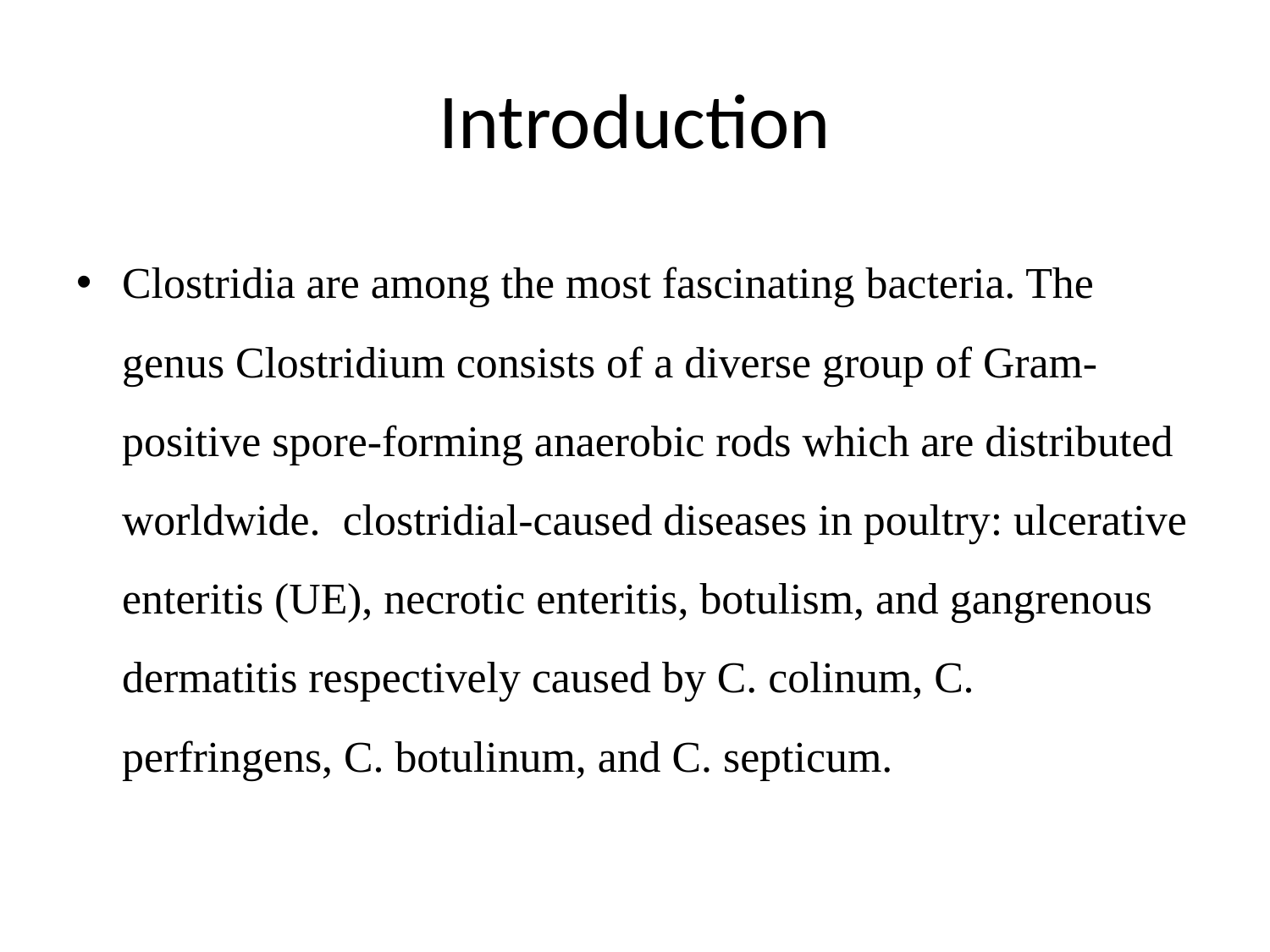

# Introduction
Clostridia are among the most fascinating bacteria. The genus Clostridium consists of a diverse group of Gram-positive spore-forming anaerobic rods which are distributed worldwide.  clostridial-caused diseases in poultry: ulcerative enteritis (UE), necrotic enteritis, botulism, and gangrenous dermatitis respectively caused by C. colinum, C. perfringens, C. botulinum, and C. septicum.